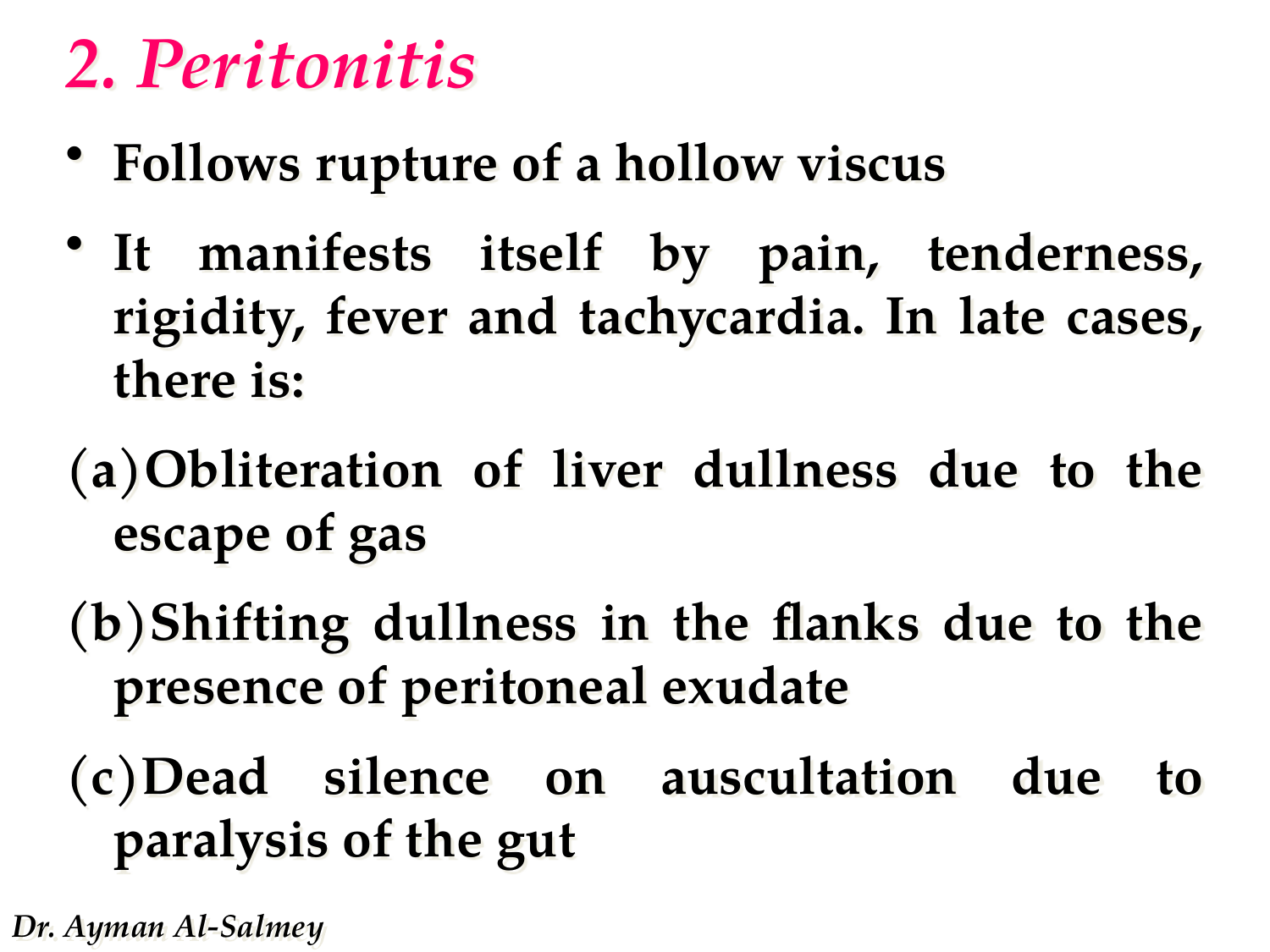

2. Peritonitis
Follows rupture of a hollow viscus
It manifests itself by pain, tenderness, rigidity, fever and tachycardia. In late cases, there is:
Obliteration of liver dullness due to the escape of gas
Shifting dullness in the flanks due to the presence of peritoneal exudate
Dead silence on auscultation due to paralysis of the gut
Dr. Ayman Al-Salmey